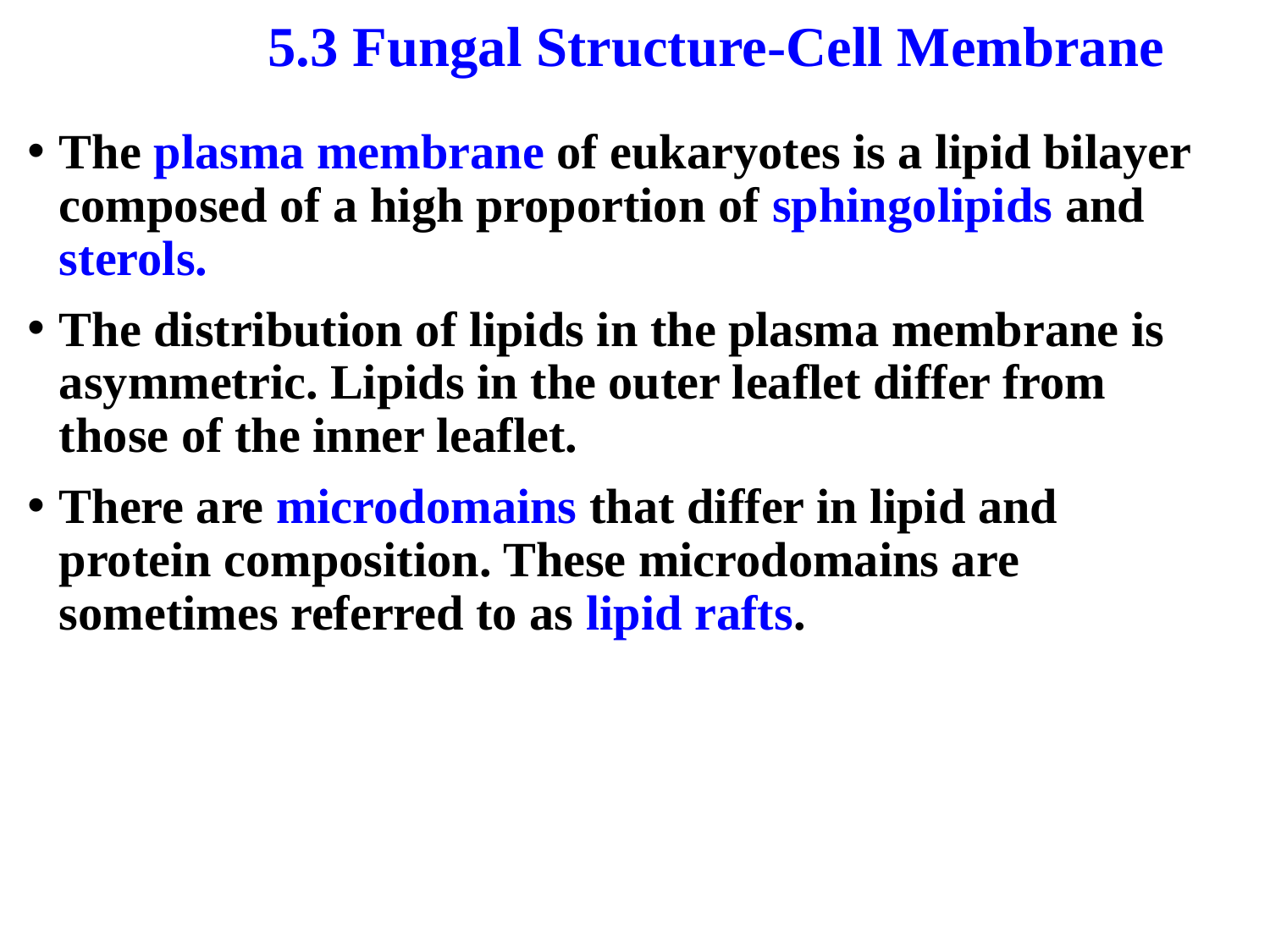

5.3 Fungal Structure-Cell Membrane
The plasma membrane of eukaryotes is a lipid bilayer composed of a high proportion of sphingo­lipids and sterols.
The distribution of lipids in the plasma membrane is asym­metric. Lipids in the outer leaflet differ from those of the inner leaflet.
There are microdomains that differ in lipid and protein composition. These microdomains are sometimes referred to as lipid rafts.